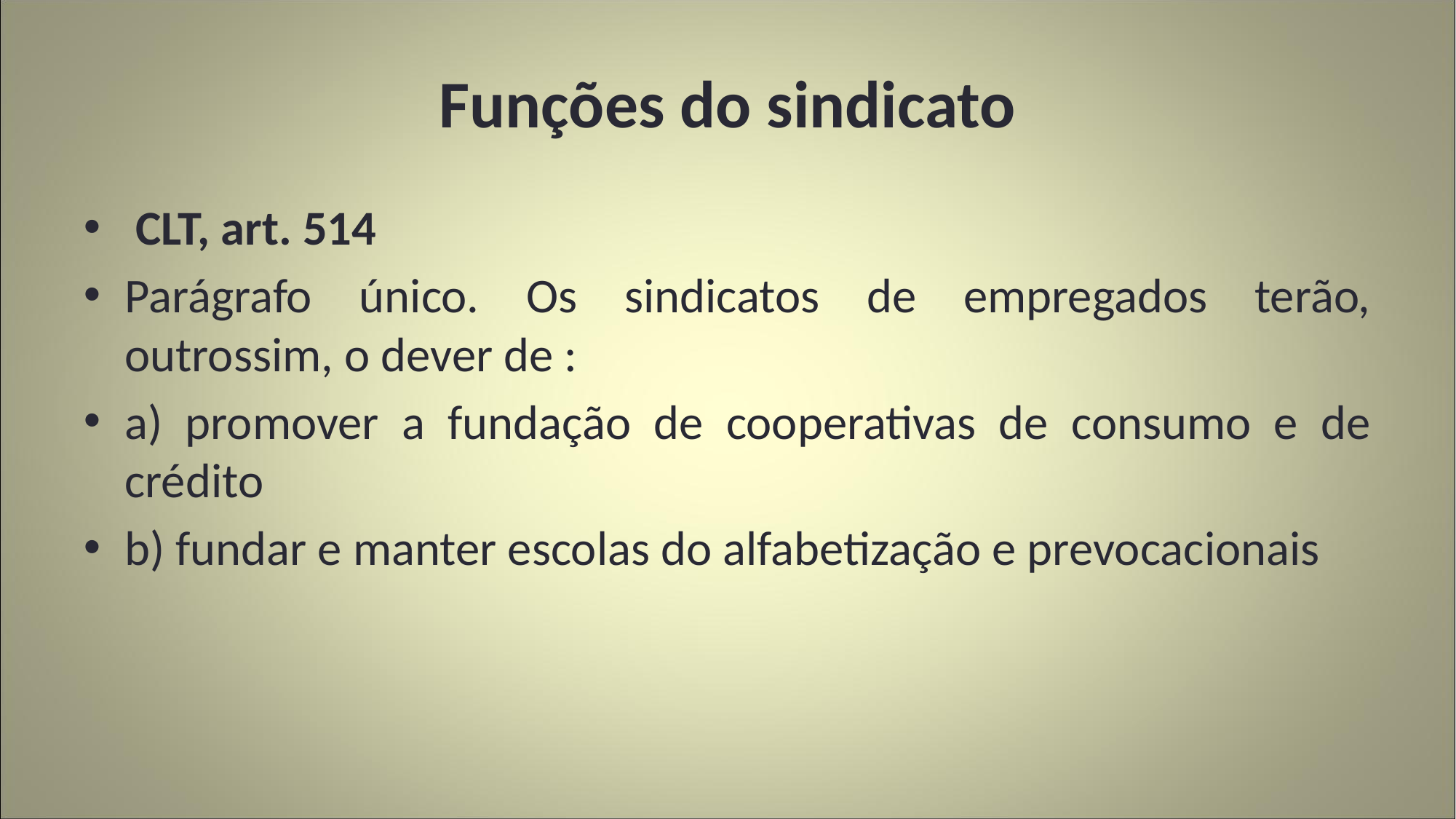

# Funções do sindicato
 CLT, art. 514
Parágrafo único. Os sindicatos de empregados terão, outrossim, o dever de :
a) promover a fundação de cooperativas de consumo e de crédito
b) fundar e manter escolas do alfabetização e prevocacionais